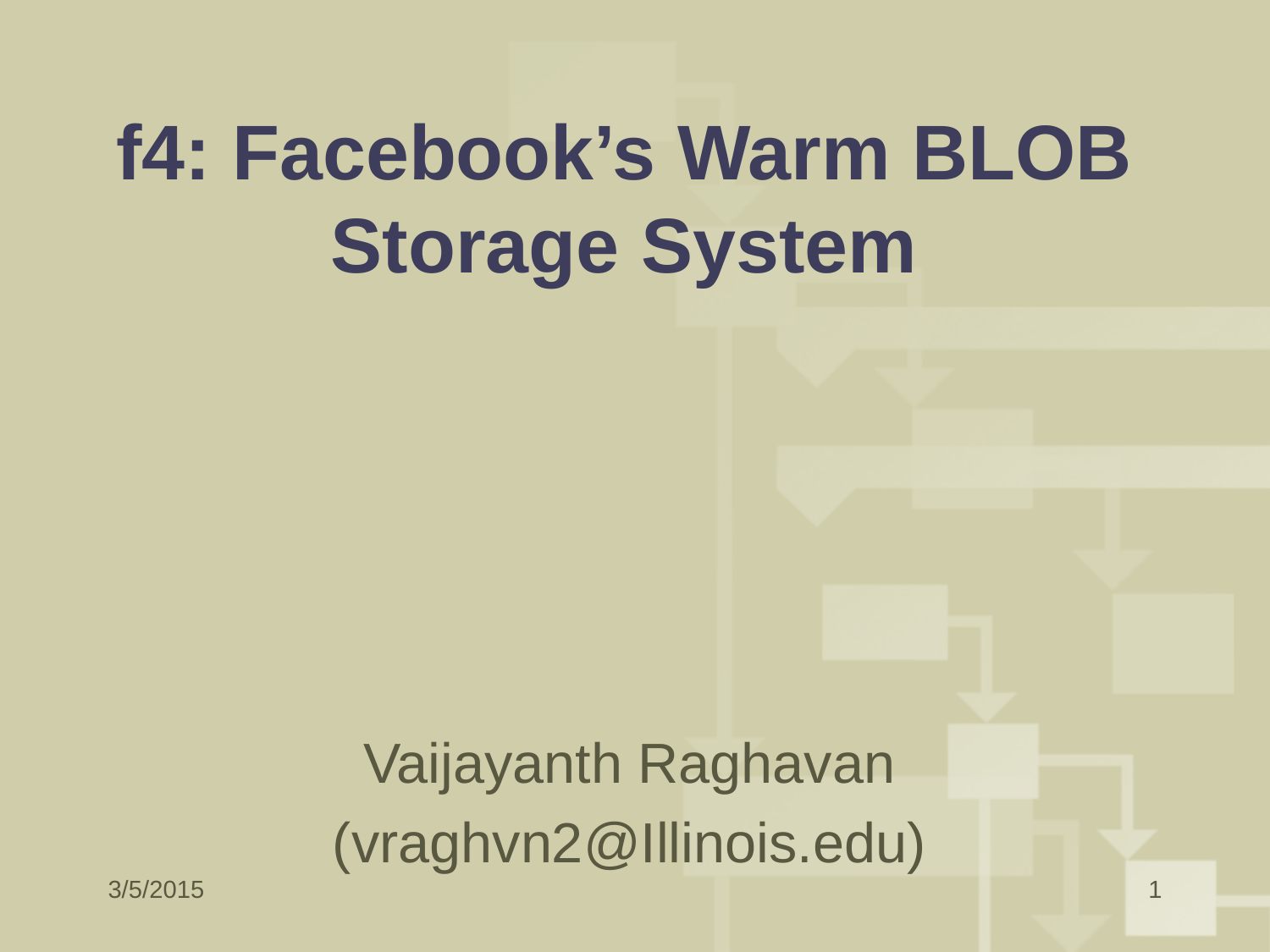

# f4: Facebook’s Warm BLOB Storage System
Vaijayanth Raghavan
(vraghvn2@Illinois.edu)
3/5/2015

1